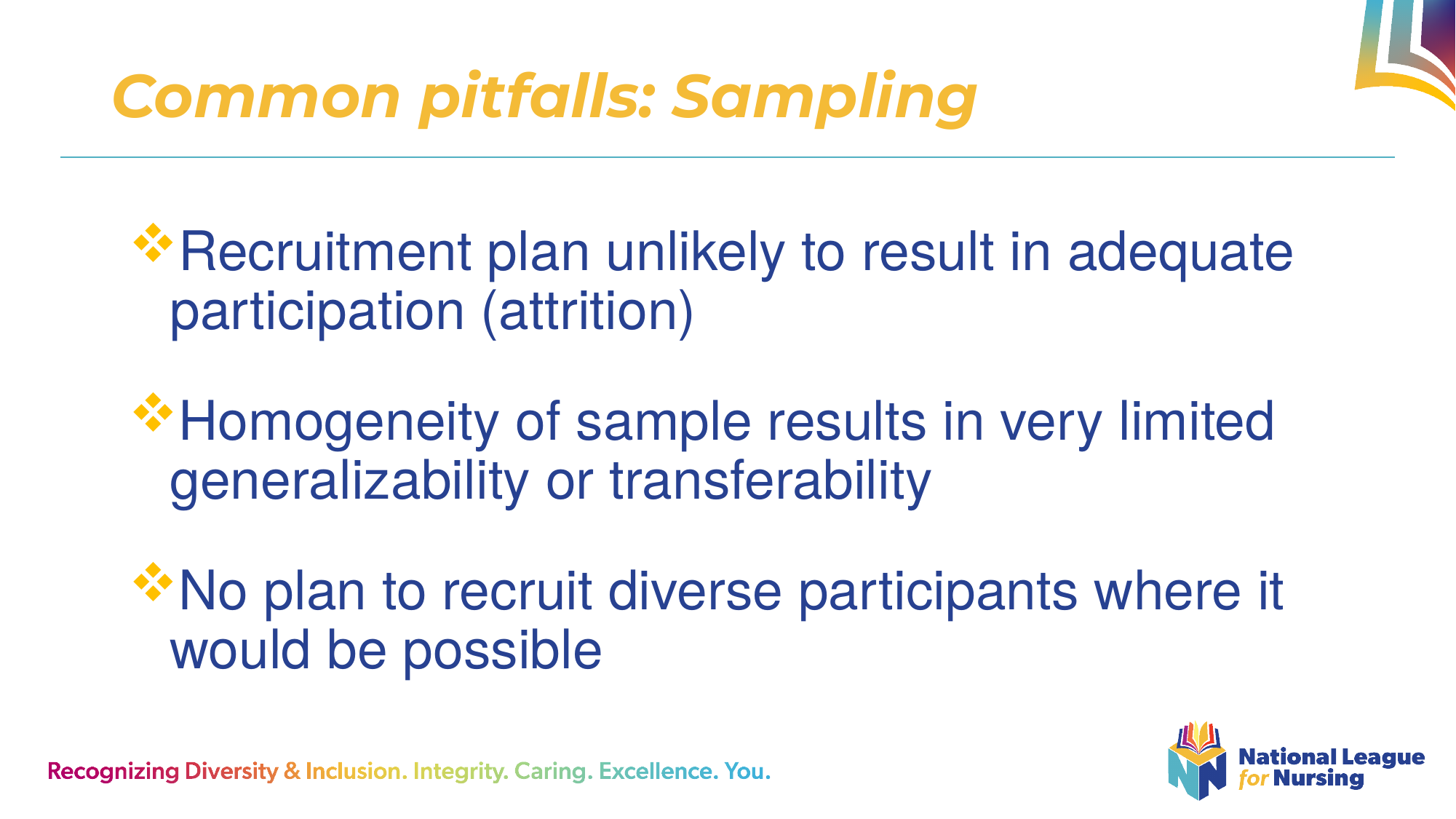

# Common pitfalls: Sampling
Recruitment plan unlikely to result in adequate participation (attrition)
Homogeneity of sample results in very limited generalizability or transferability
No plan to recruit diverse participants where it would be possible